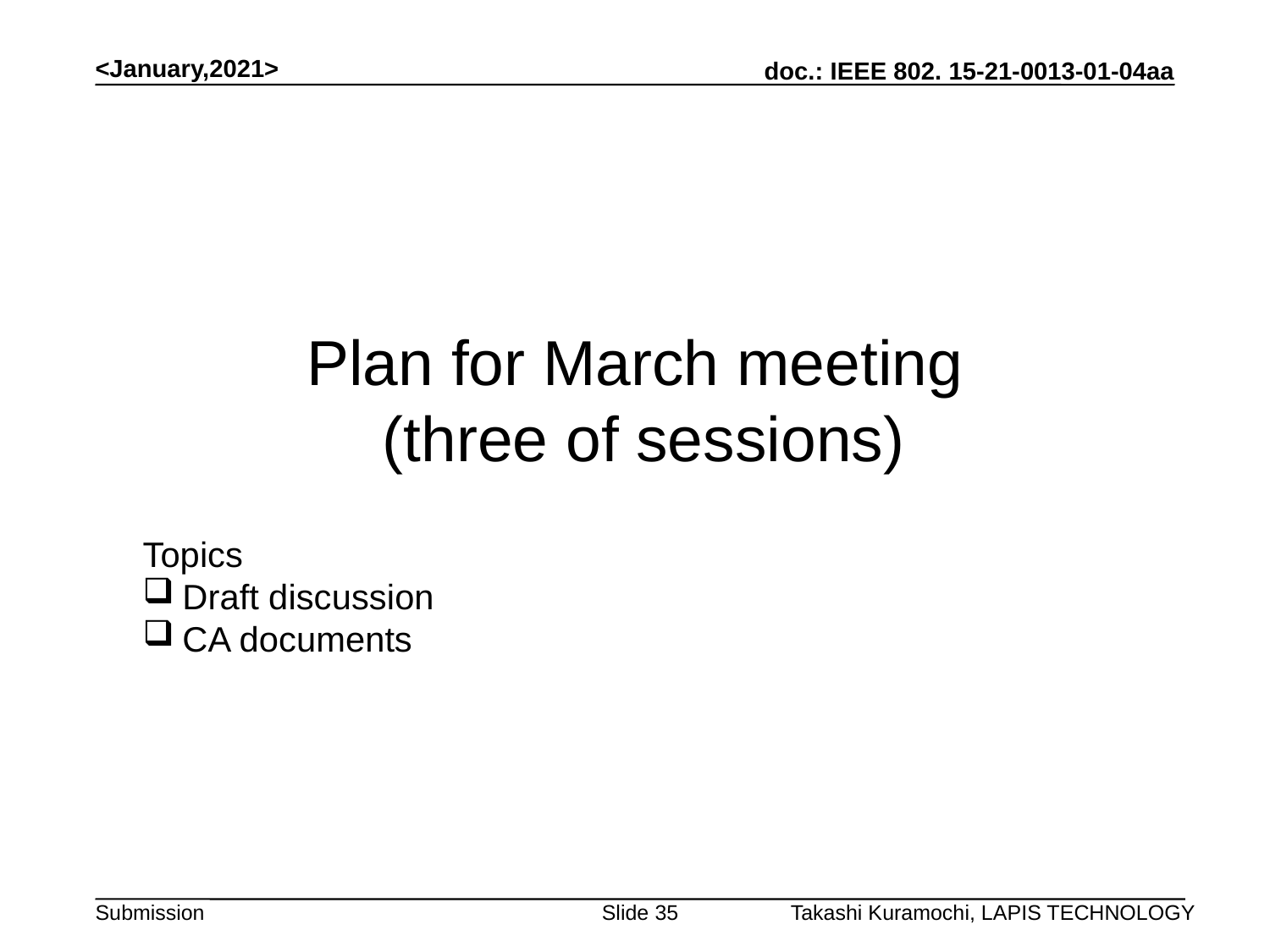

<January,2021>
# Plan for March meeting (three of sessions)
Topics
Draft discussion
CA documents

Slide 35
Takashi Kuramochi, LAPIS TECHNOLOGY